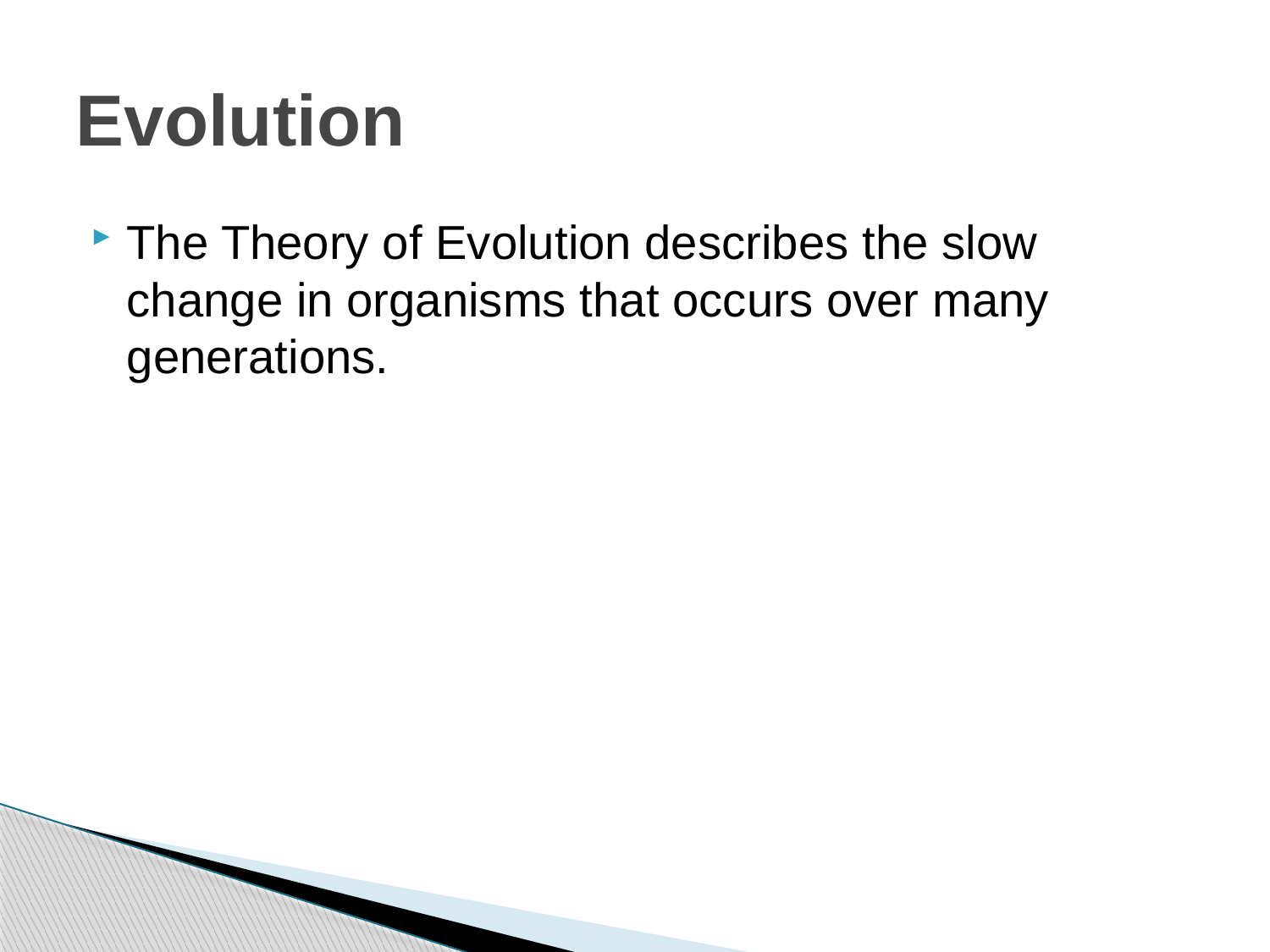

# Evolution
The Theory of Evolution describes the slow change in organisms that occurs over many generations.